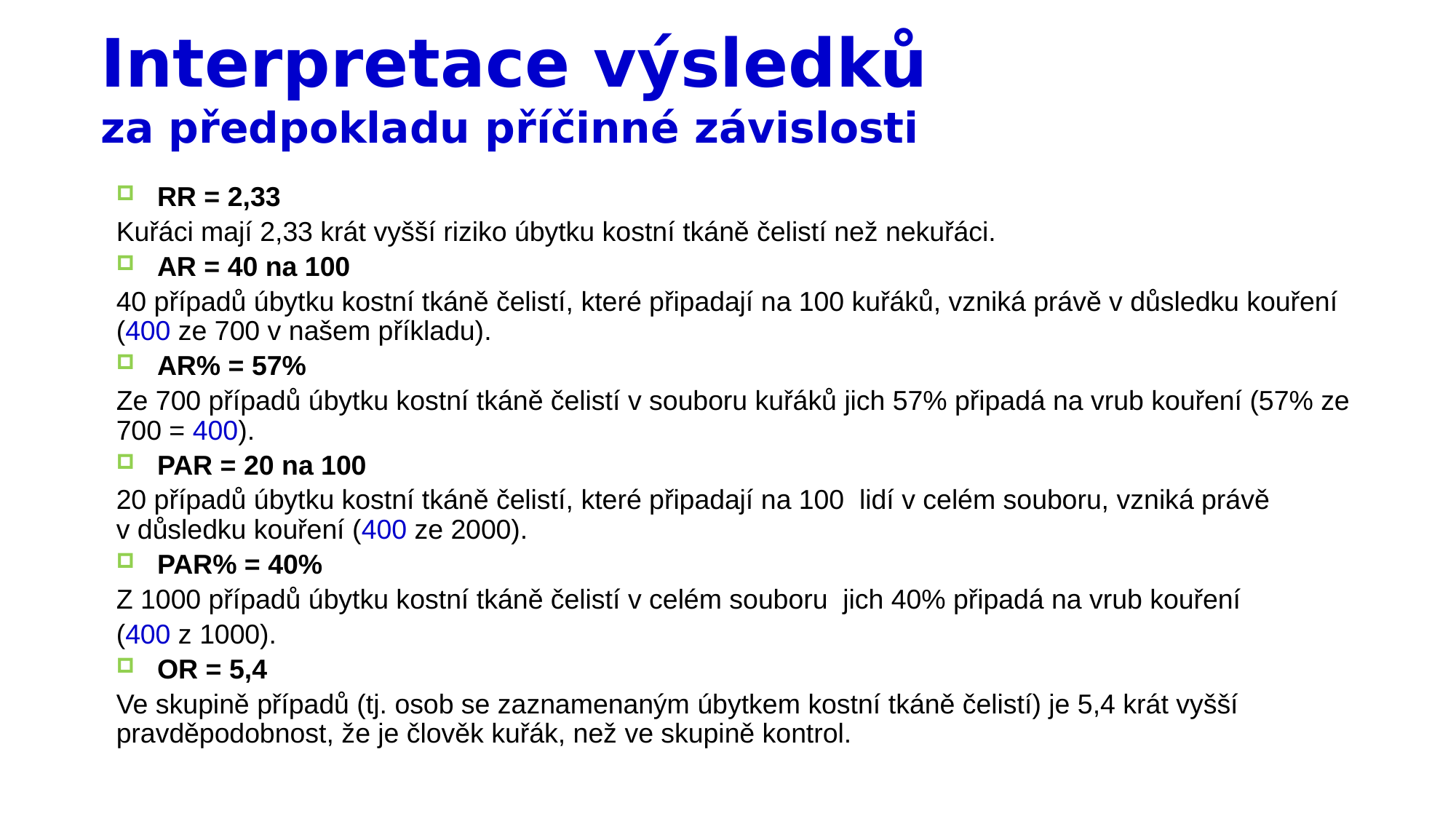

# Interpretace výsledků za předpokladu příčinné závislosti
RR = 2,33
Kuřáci mají 2,33 krát vyšší riziko úbytku kostní tkáně čelistí než nekuřáci.
AR = 40 na 100
40 případů úbytku kostní tkáně čelistí, které připadají na 100 kuřáků, vzniká právě v důsledku kouření (400 ze 700 v našem příkladu).
AR% = 57%
Ze 700 případů úbytku kostní tkáně čelistí v souboru kuřáků jich 57% připadá na vrub kouření (57% ze 700 = 400).
PAR = 20 na 100
20 případů úbytku kostní tkáně čelistí, které připadají na 100  lidí v celém souboru, vzniká právě v důsledku kouření (400 ze 2000).
PAR% = 40%
Z 1000 případů úbytku kostní tkáně čelistí v celém souboru  jich 40% připadá na vrub kouření
(400 z 1000).
OR = 5,4
Ve skupině případů (tj. osob se zaznamenaným úbytkem kostní tkáně čelistí) je 5,4 krát vyšší pravděpodobnost, že je člověk kuřák, než ve skupině kontrol.